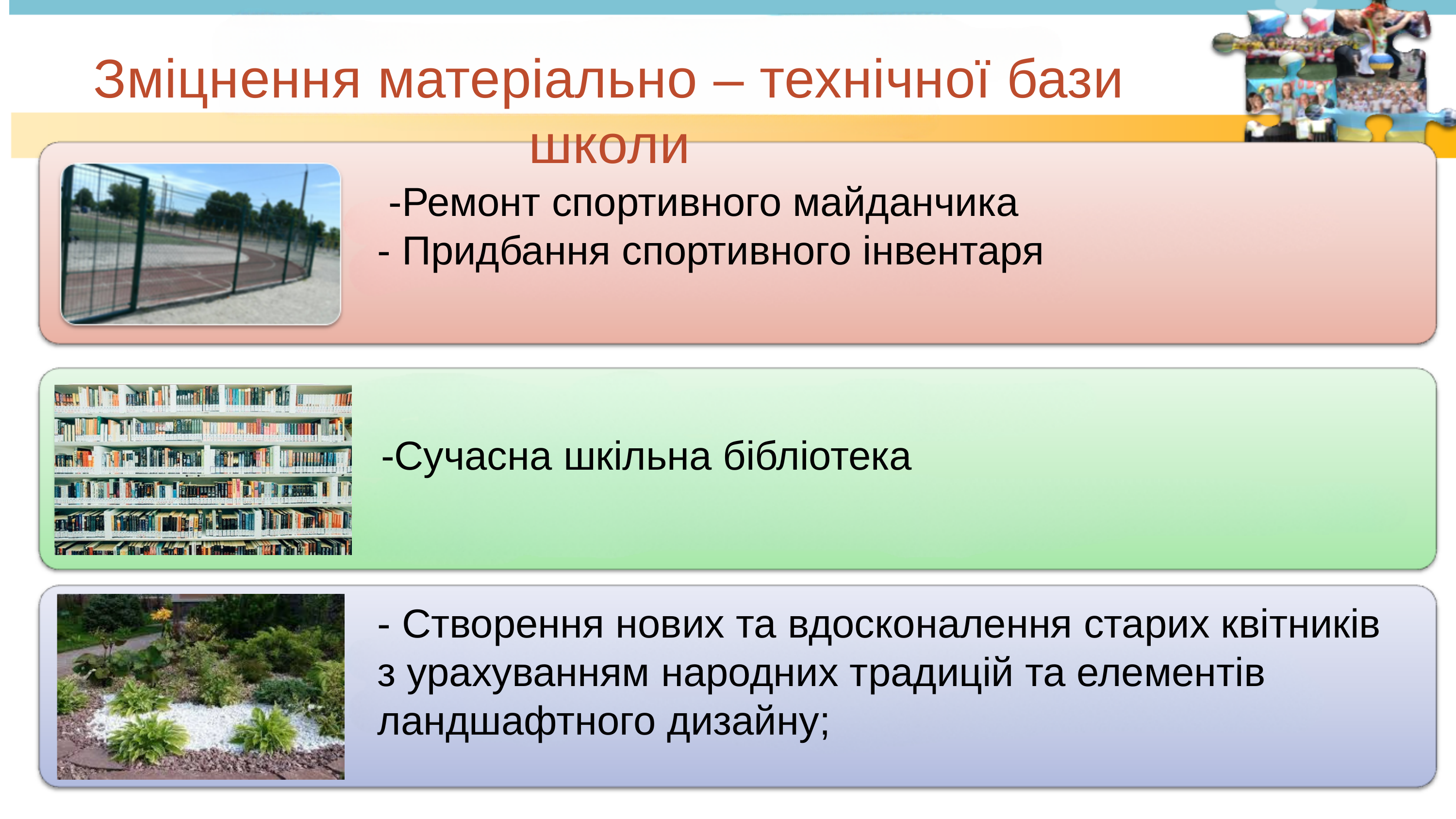

Зміцнення матеріально – технічної бази школи
 -Ремонт спортивного майданчика
- Придбання спортивного інвентаря

-Сучасна шкільна бібліотека

- Створення нових та вдосконалення старих квітників з урахуванням народних традицій та елементів ландшафтного дизайну;